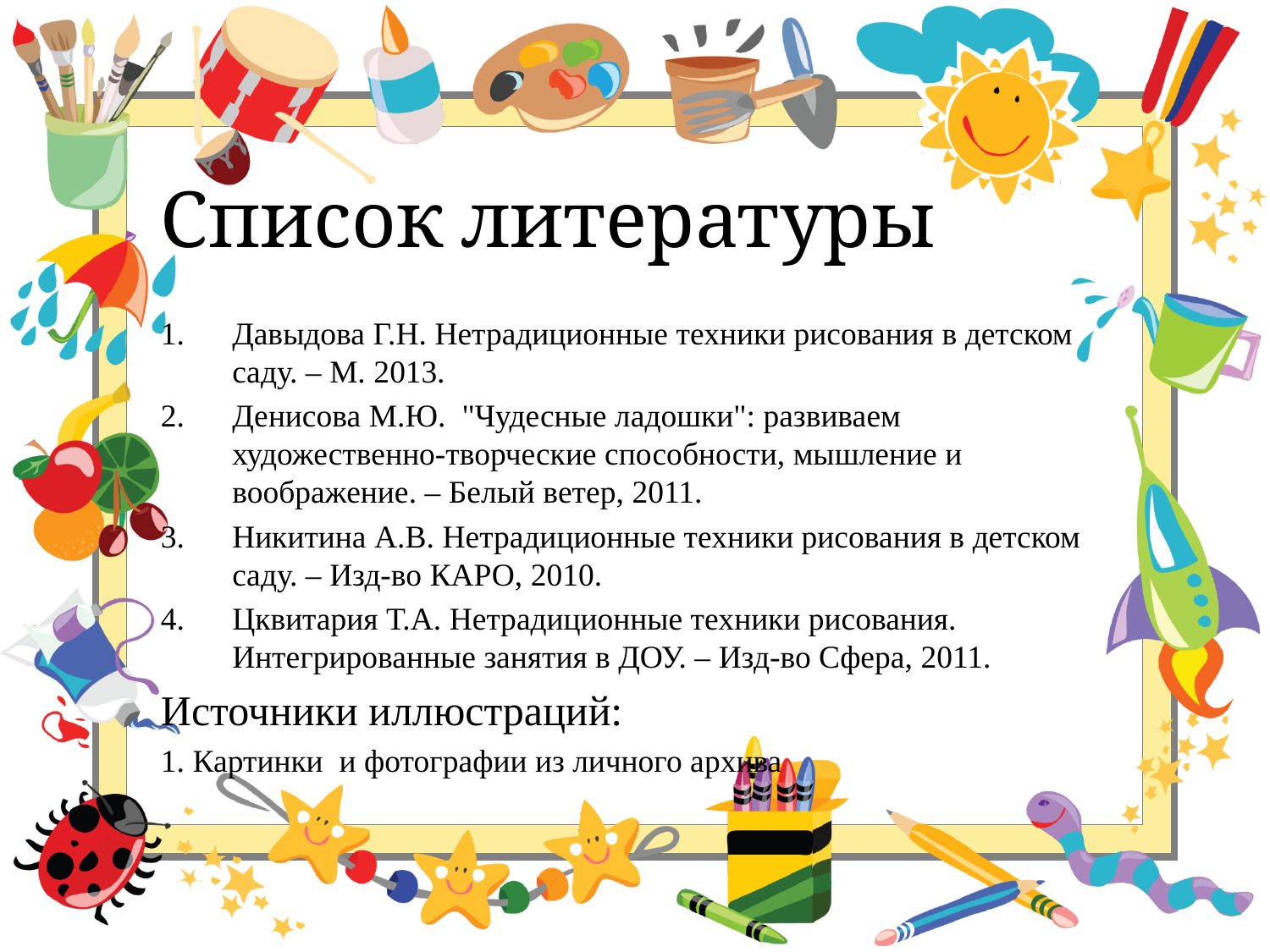

# Список литературы
Давыдова Г.Н. Нетрадиционные техники рисования в детском саду. – М. 2013.
Денисова М.Ю.  "Чудесные ладошки": развиваем художественно-творческие способности, мышление и воображение. – Белый ветер, 2011.
Никитина А.В. Нетрадиционные техники рисования в детском саду. – Изд-во КАРО, 2010.
Цквитария Т.А. Нетрадиционные техники рисования. Интегрированные занятия в ДОУ. – Изд-во Сфера, 2011.
Источники иллюстраций:
1. Картинки  и фотографии из личного архива